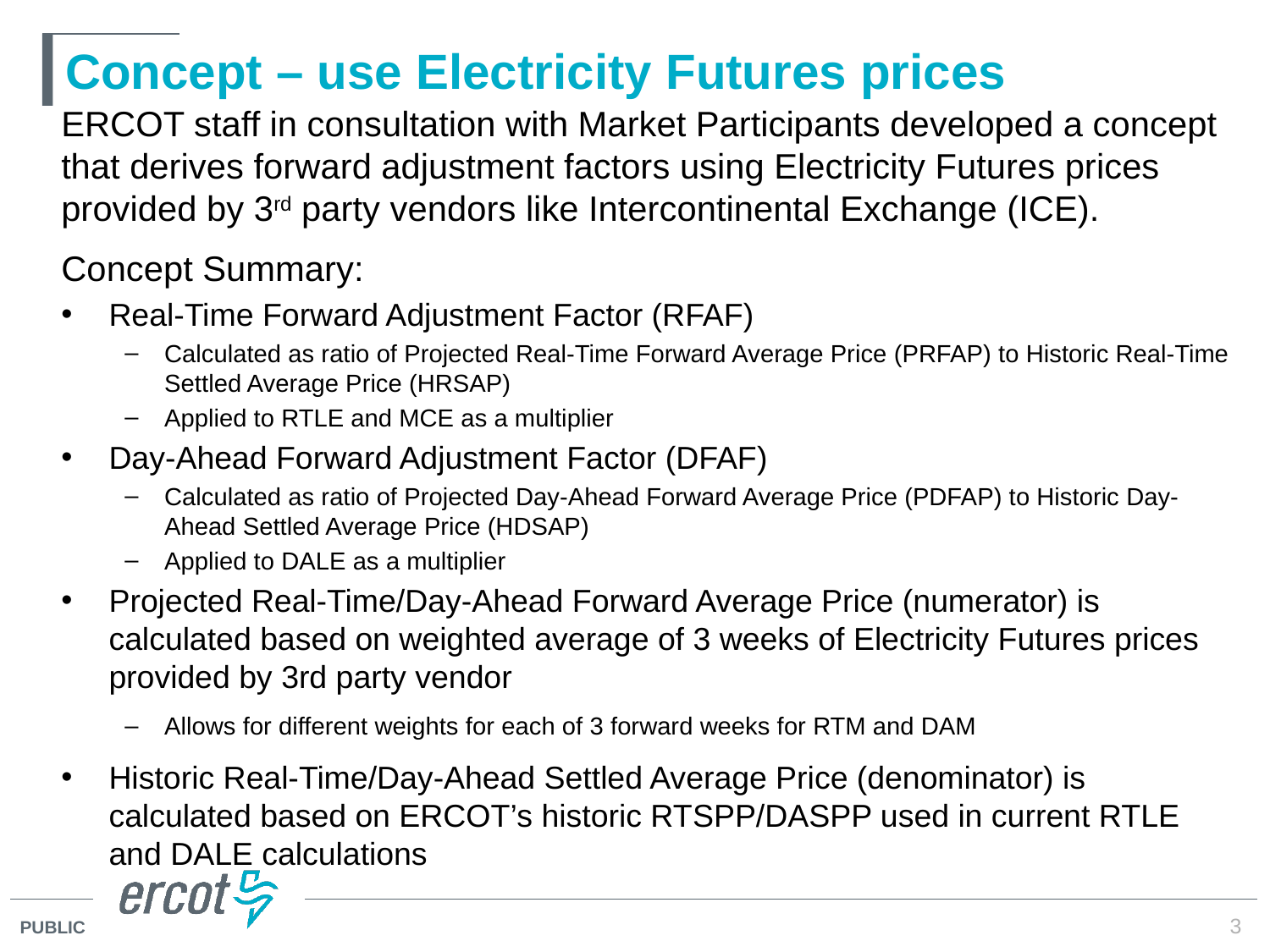

# Concept – use Electricity Futures prices
ERCOT staff in consultation with Market Participants developed a concept that derives forward adjustment factors using Electricity Futures prices provided by 3rd party vendors like Intercontinental Exchange (ICE).
Concept Summary:
Real-Time Forward Adjustment Factor (RFAF)
Calculated as ratio of Projected Real-Time Forward Average Price (PRFAP) to Historic Real-Time Settled Average Price (HRSAP)
Applied to RTLE and MCE as a multiplier
Day-Ahead Forward Adjustment Factor (DFAF)
Calculated as ratio of Projected Day-Ahead Forward Average Price (PDFAP) to Historic Day-Ahead Settled Average Price (HDSAP)
Applied to DALE as a multiplier
Projected Real-Time/Day-Ahead Forward Average Price (numerator) is calculated based on weighted average of 3 weeks of Electricity Futures prices provided by 3rd party vendor
Allows for different weights for each of 3 forward weeks for RTM and DAM
Historic Real-Time/Day-Ahead Settled Average Price (denominator) is calculated based on ERCOT’s historic RTSPP/DASPP used in current RTLE and DALE calculations

3